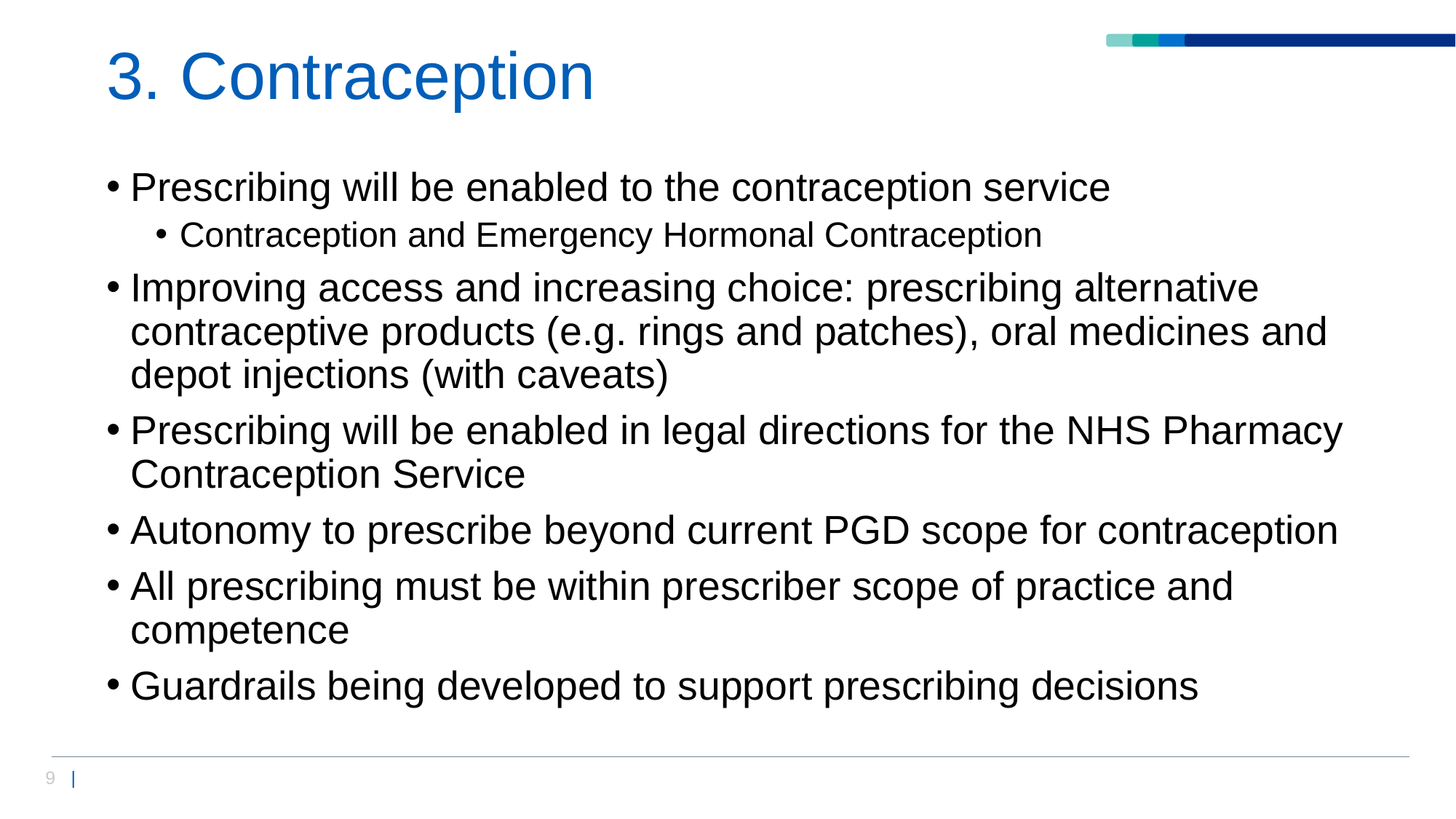

# 3. Contraception
Prescribing will be enabled to the contraception service
Contraception and Emergency Hormonal Contraception
Improving access and increasing choice: prescribing alternative contraceptive products (e.g. rings and patches), oral medicines and depot injections (with caveats)
Prescribing will be enabled in legal directions for the NHS Pharmacy Contraception Service
Autonomy to prescribe beyond current PGD scope for contraception
All prescribing must be within prescriber scope of practice and competence
Guardrails being developed to support prescribing decisions